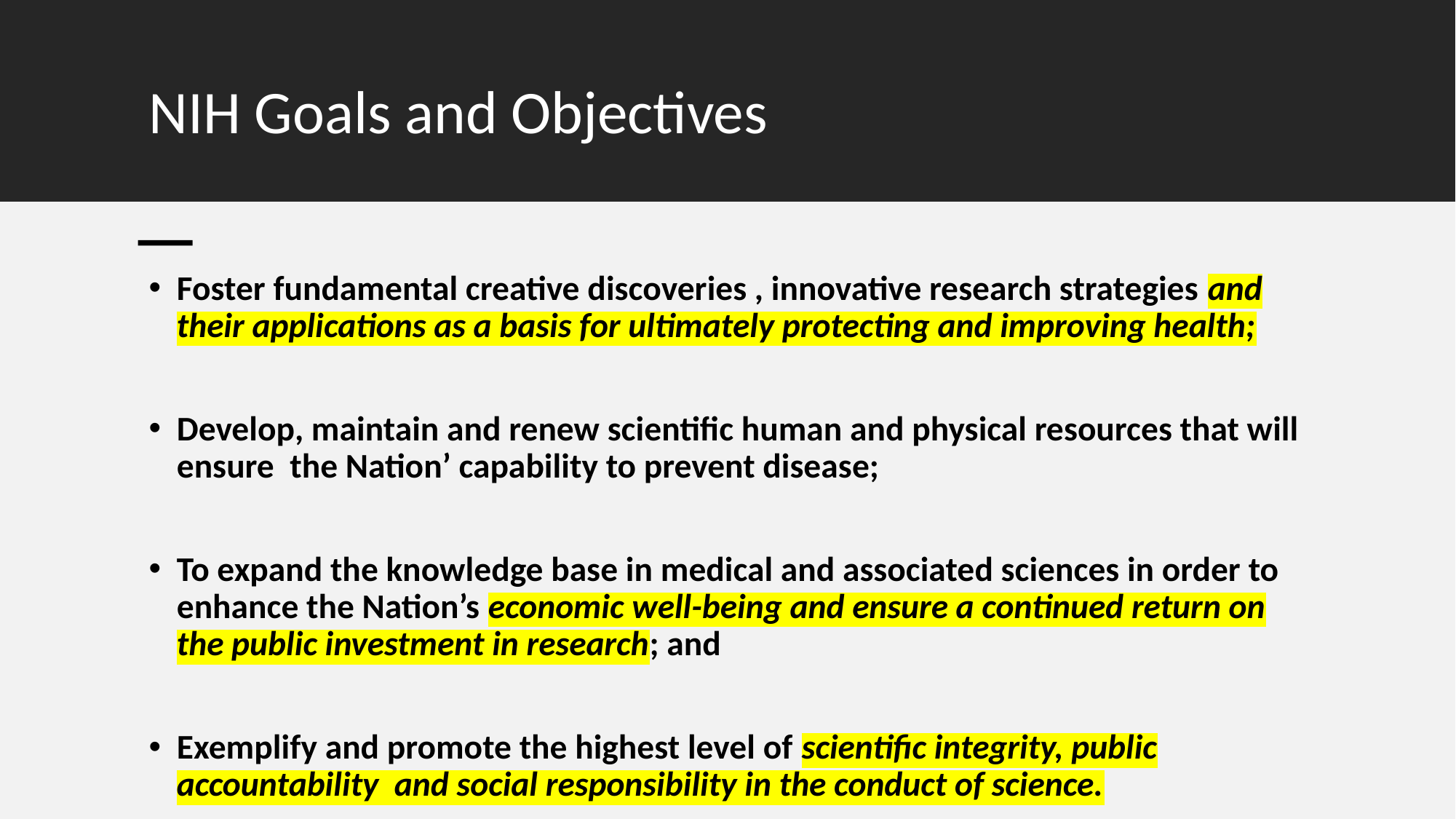

# NIH Goals and Objectives

Foster fundamental creative discoveries , innovative research strategies and their applications as a basis for ultimately protecting and improving health;

Develop, maintain and renew scientific human and physical resources that will ensure  the Nation’ capability to prevent disease;

To expand the knowledge base in medical and associated sciences in order to enhance the Nation’s economic well-being and ensure a continued return on the public investment in research; and

Exemplify and promote the highest level of scientific integrity, public accountability  and social responsibility in the conduct of science.